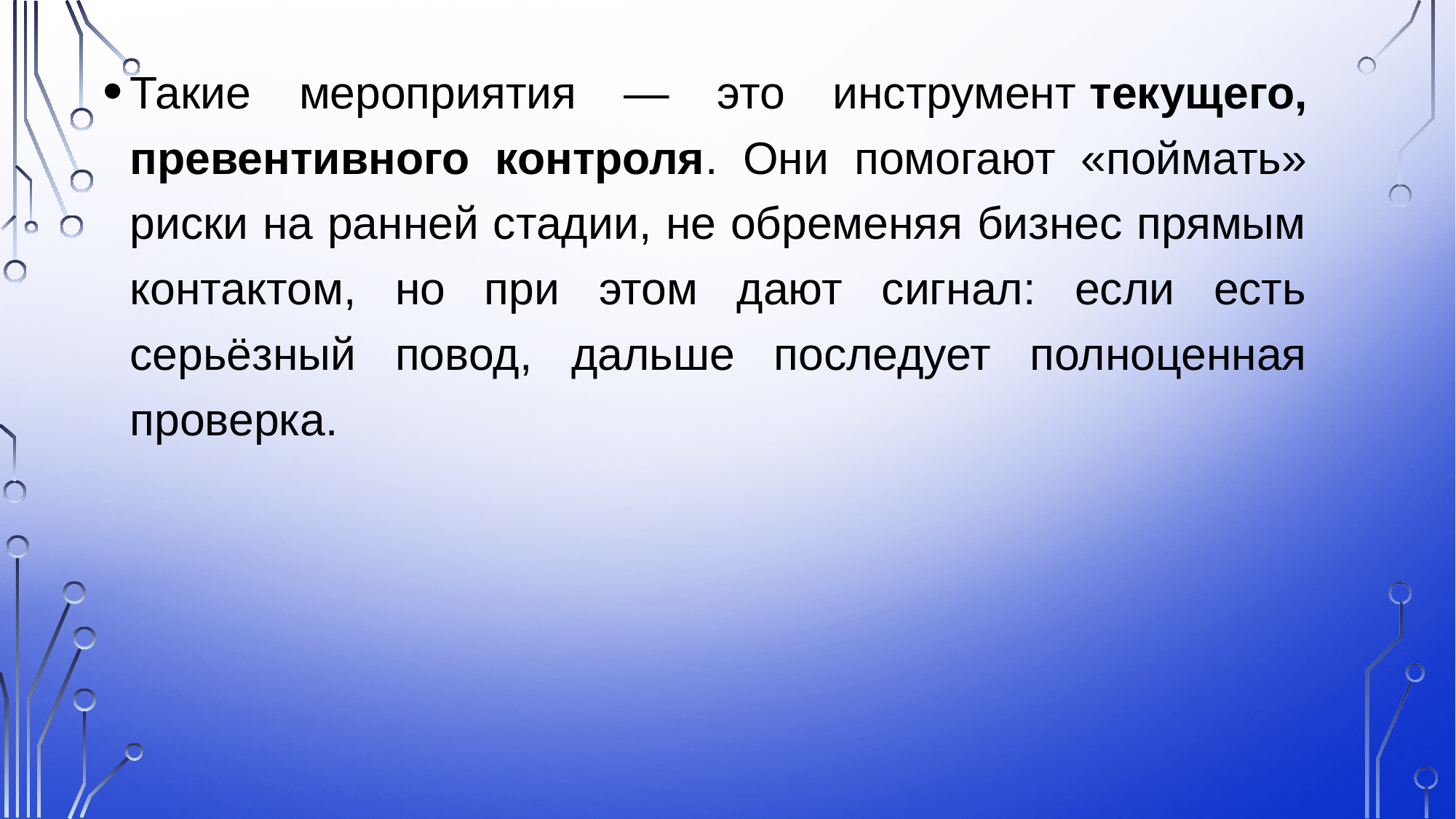

Такие мероприятия — это инструмент текущего, превентивного контроля. Они помогают «поймать» риски на ранней стадии, не обременяя бизнес прямым контактом, но при этом дают сигнал: если есть серьёзный повод, дальше последует полноценная проверка.